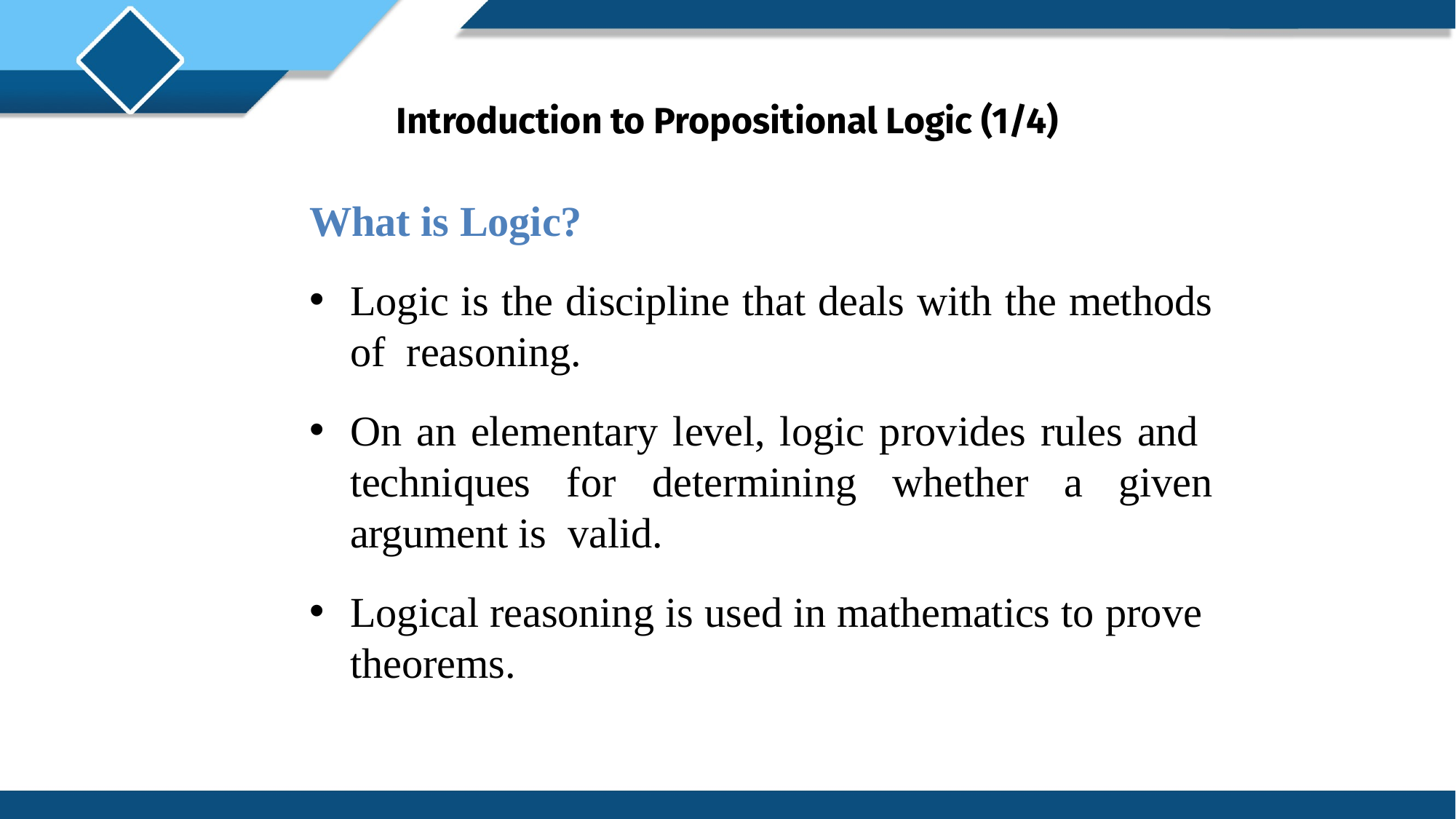

# Introduction to Propositional Logic (1/4)
What is Logic?
Logic is the discipline that deals with the methods of  reasoning.
On an elementary level, logic provides rules and  techniques for determining whether a given argument is  valid.
Logical reasoning is used in mathematics to prove  theorems.